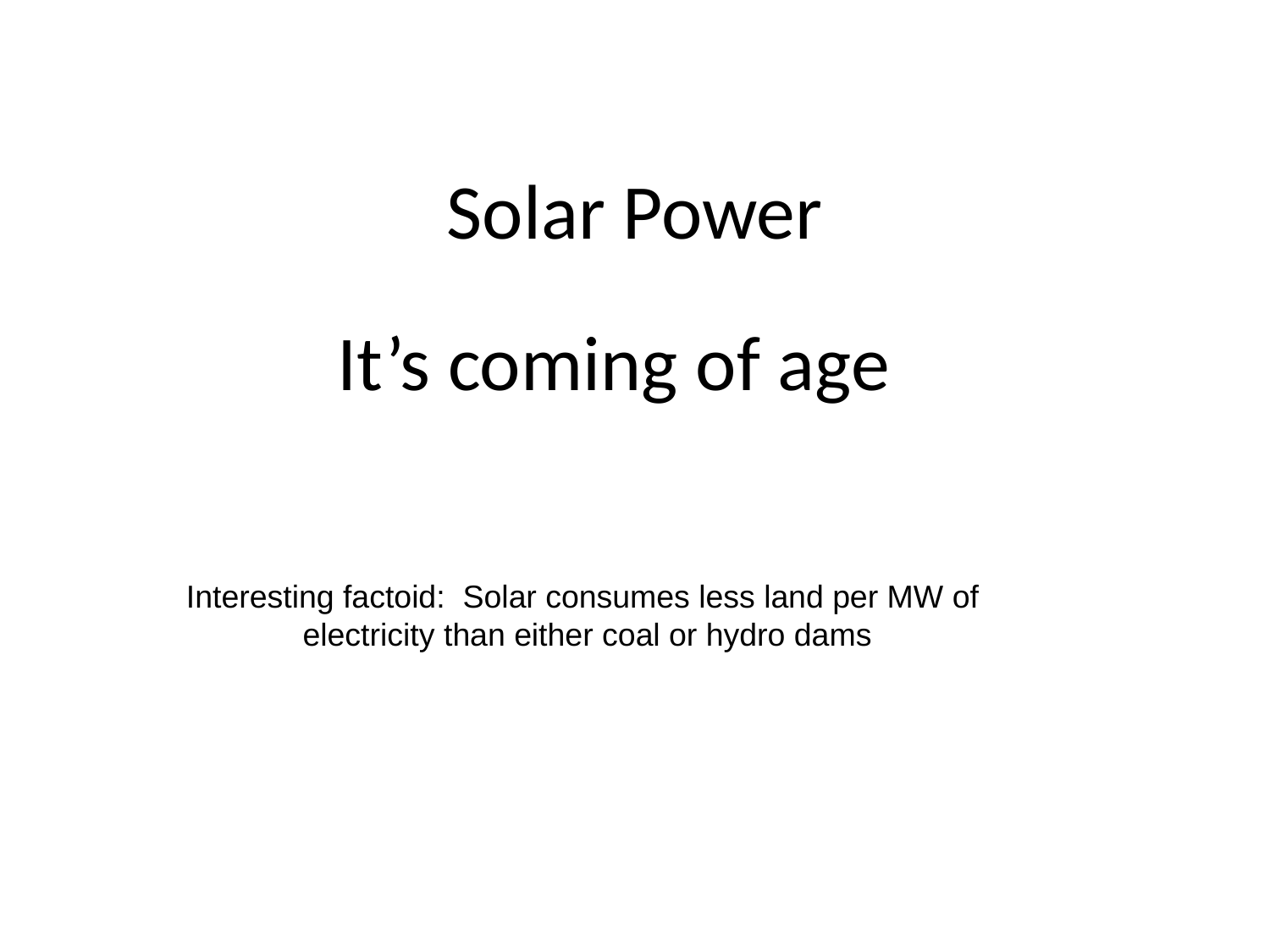

# Solar Power
It’s coming of age

Interesting factoid:  Solar consumes less land per MW of
electricity than either coal or hydro dams